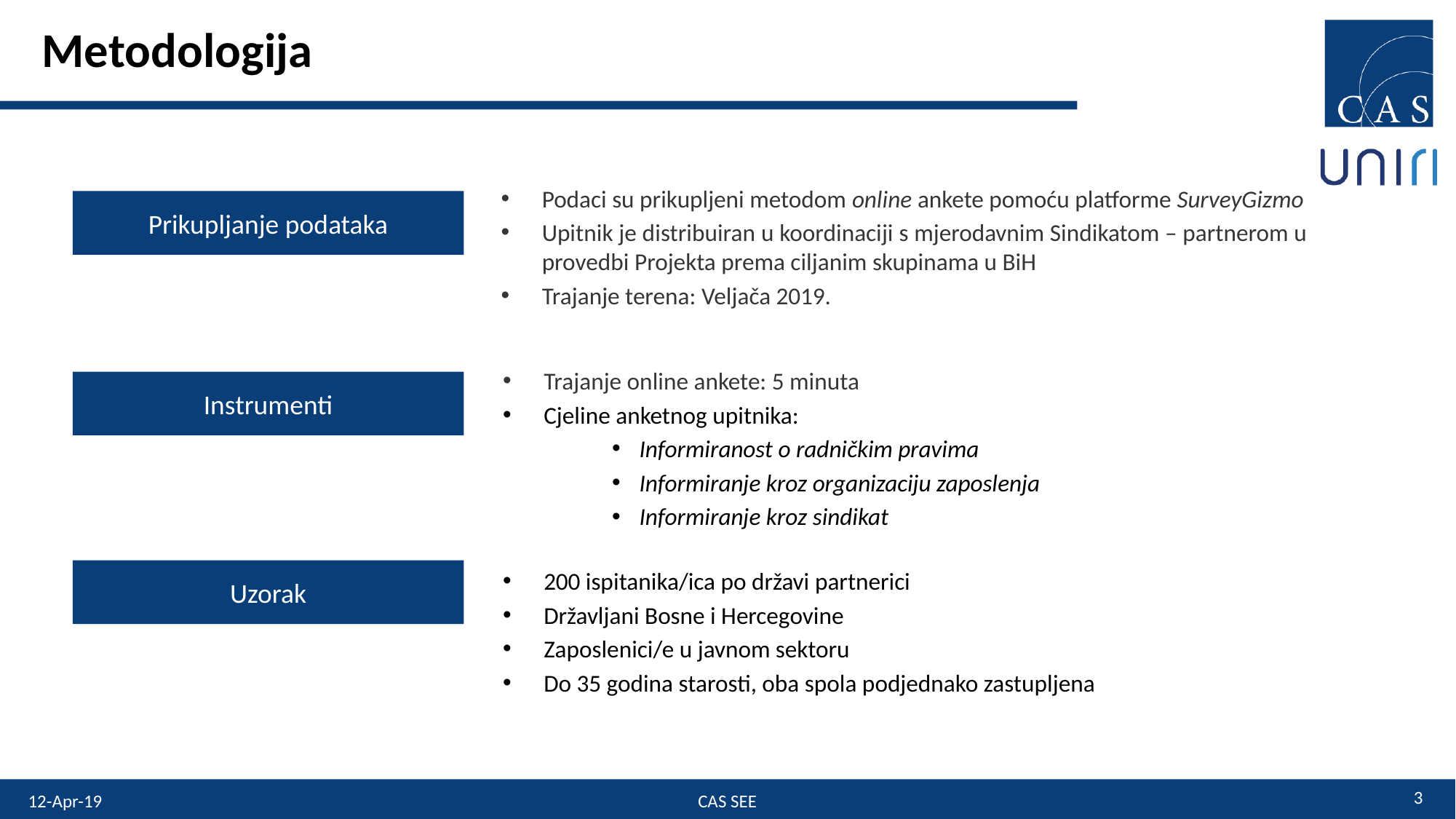

# Metodologija
Podaci su prikupljeni metodom online ankete pomoću platforme SurveyGizmo
Upitnik je distribuiran u koordinaciji s mjerodavnim Sindikatom – partnerom u provedbi Projekta prema ciljanim skupinama u BiH
Trajanje terena: Veljača 2019.
Prikupljanje podataka
Trajanje online ankete: 5 minuta
Cjeline anketnog upitnika:
Informiranost o radničkim pravima
Informiranje kroz organizaciju zaposlenja
Informiranje kroz sindikat

Instrumenti
Uzorak
200 ispitanika/ica po državi partnerici
Državljani Bosne i Hercegovine
Zaposlenici/e u javnom sektoru
Do 35 godina starosti, oba spola podjednako zastupljena
3
12-Apr-19
CAS SEE